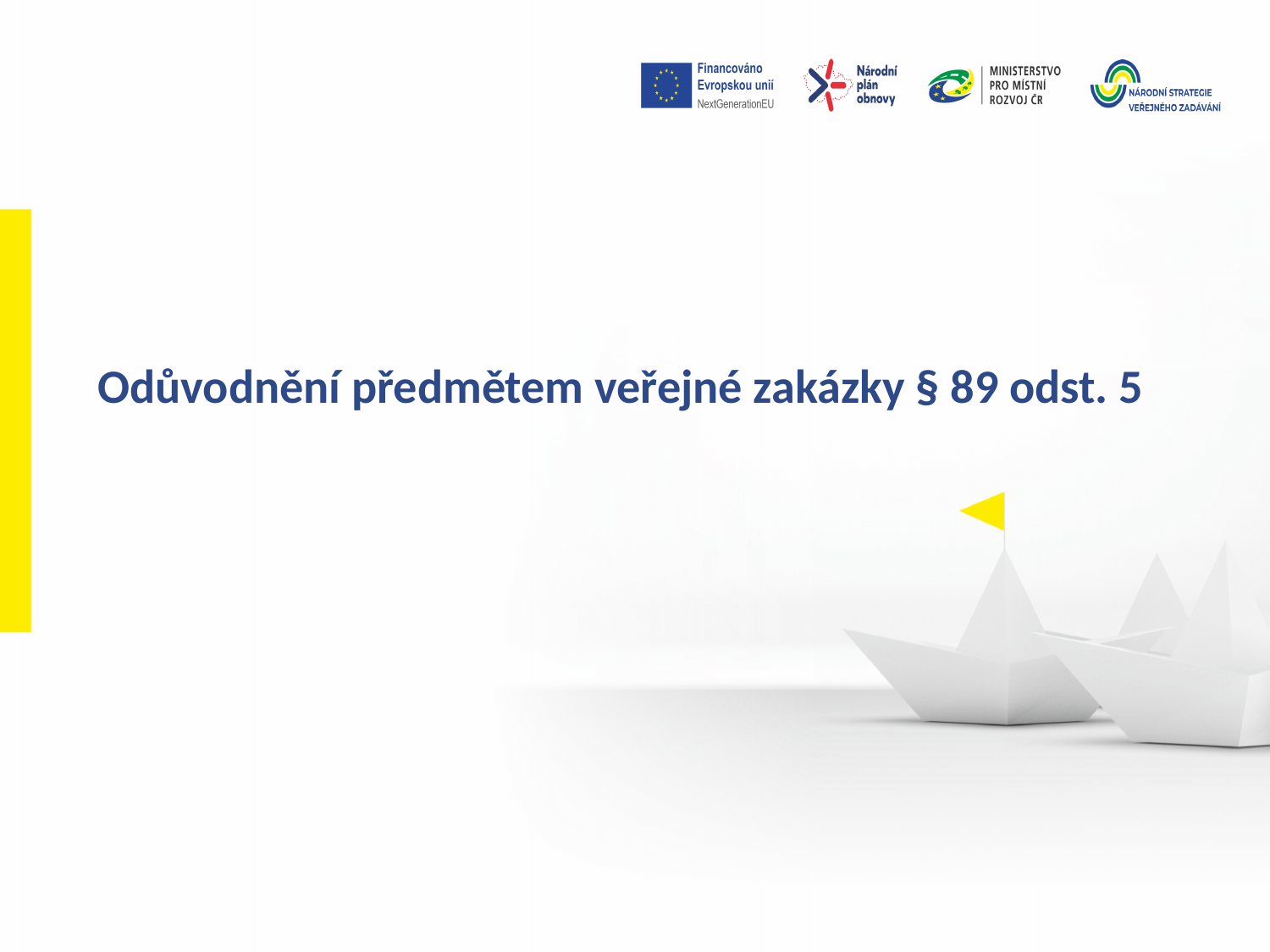

# Odůvodnění předmětem veřejné zakázky § 89 odst. 5